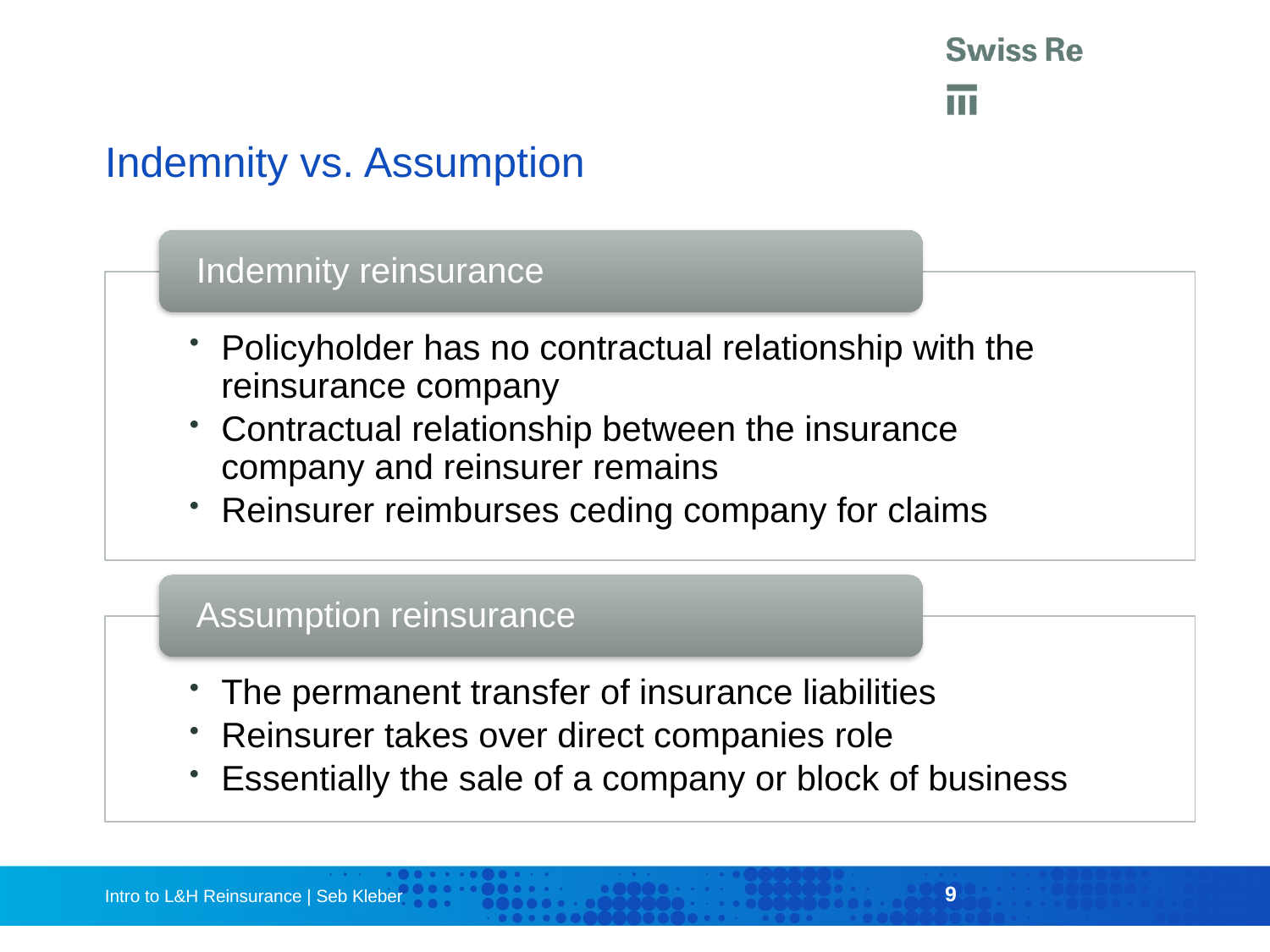

# Indemnity vs. Assumption
Policyholder has no contractual relationship with the reinsurance company
Contractual relationship between the insurance company and reinsurer remains
Reinsurer reimburses ceding company for claims
Indemnity reinsurance
The permanent transfer of insurance liabilities
Reinsurer takes over direct companies role
Essentially the sale of a company or block of business
Assumption reinsurance
9